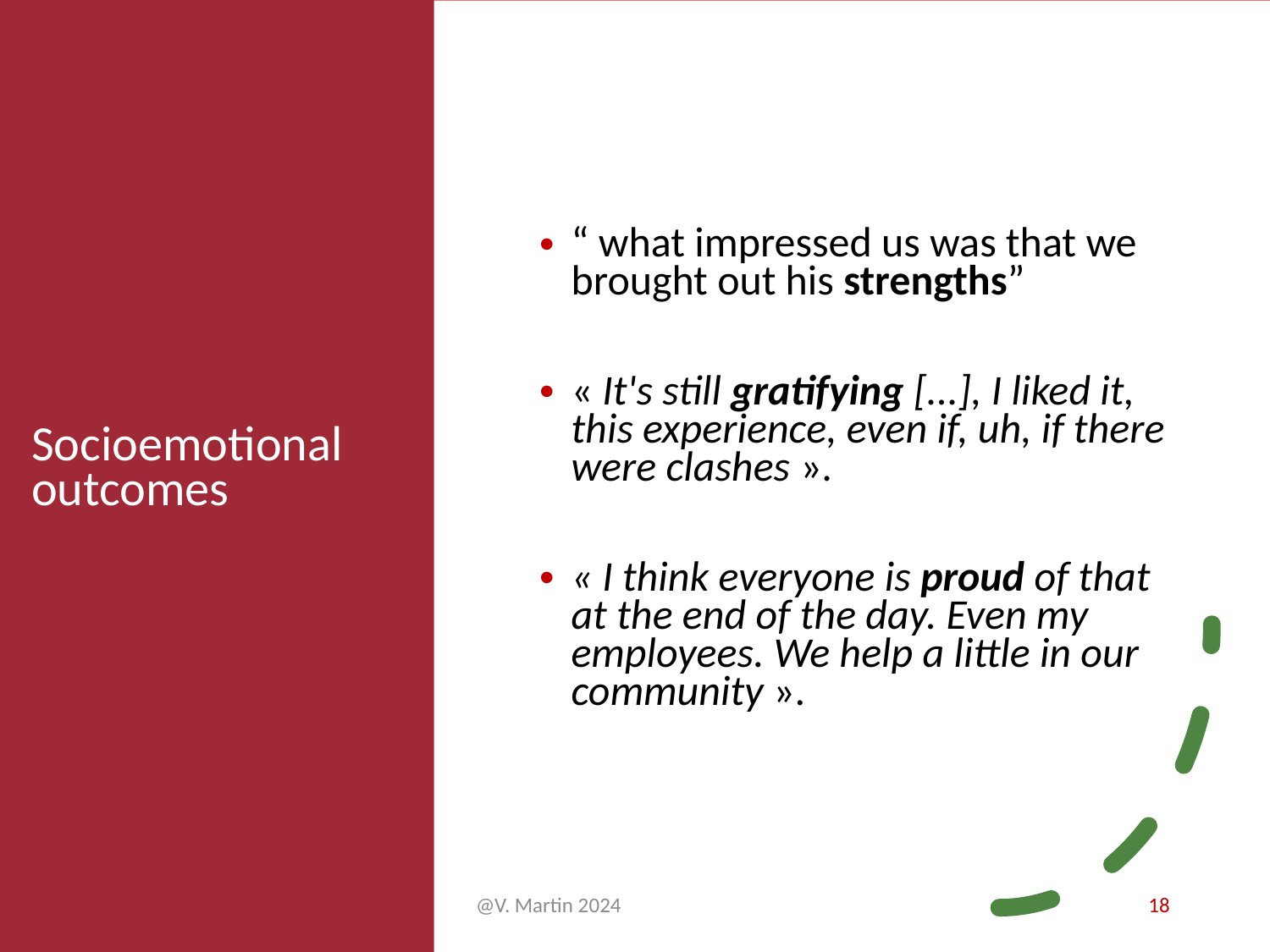

# Socioemotional outcomes
“ what impressed us was that we brought out his strengths”

« It's still gratifying [...], I liked it, this experience, even if, uh, if there were clashes ».

« I think everyone is proud of that at the end of the day. Even my employees. We help a little in our community ».

@V. Martin 2024
18